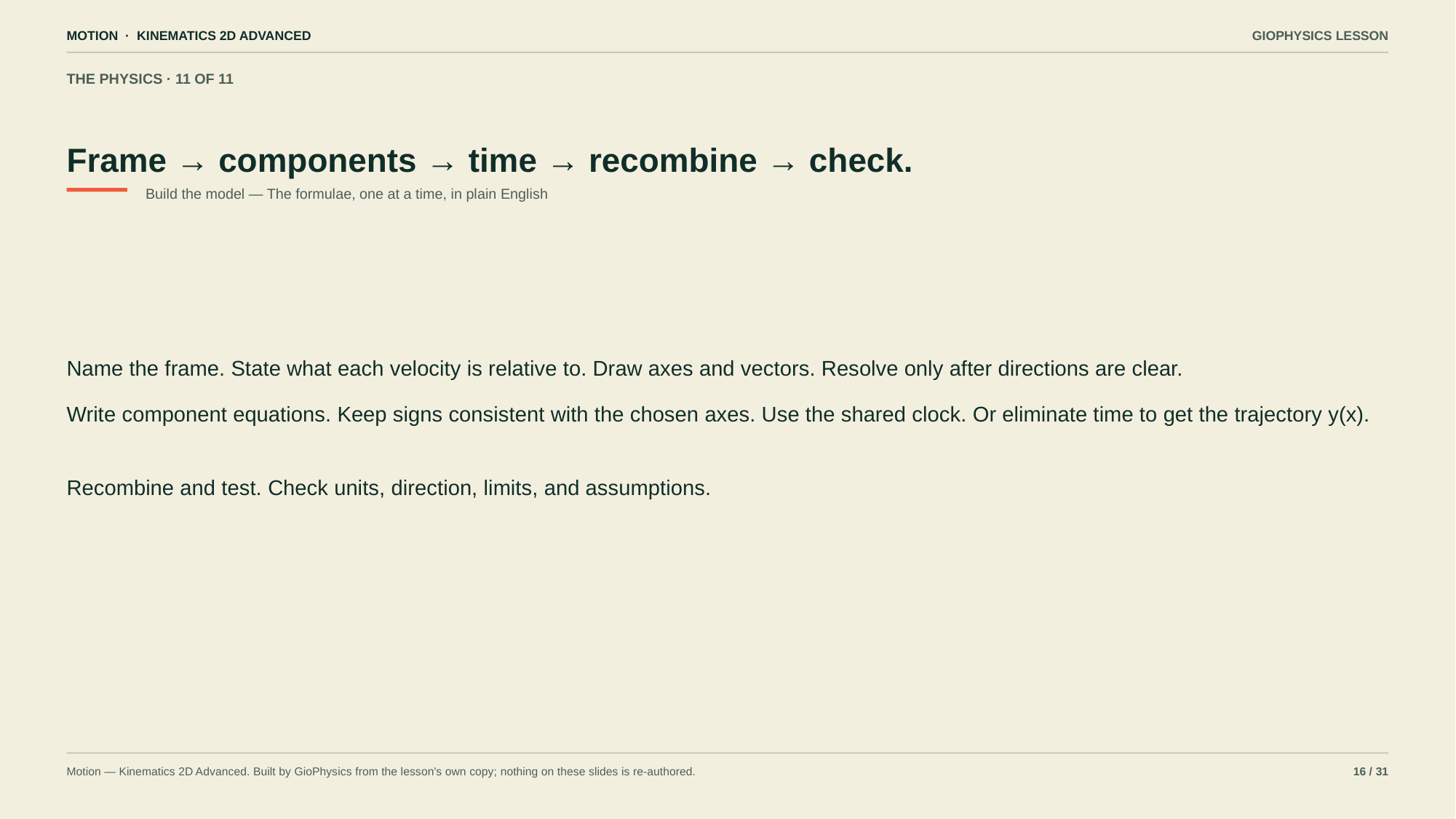

MOTION  ·  KINEMATICS 2D ADVANCED
GIOPHYSICS LESSON

THE PHYSICS · 11 OF 11
Frame → components → time → recombine → check.
Build the model — The formulae, one at a time, in plain English

Name the frame. State what each velocity is relative to. Draw axes and vectors. Resolve only after directions are clear.
Write component equations. Keep signs consistent with the chosen axes. Use the shared clock. Or eliminate time to get the trajectory y(x).
Recombine and test. Check units, direction, limits, and assumptions.

Motion — Kinematics 2D Advanced. Built by GioPhysics from the lesson's own copy; nothing on these slides is re-authored.
16 / 31